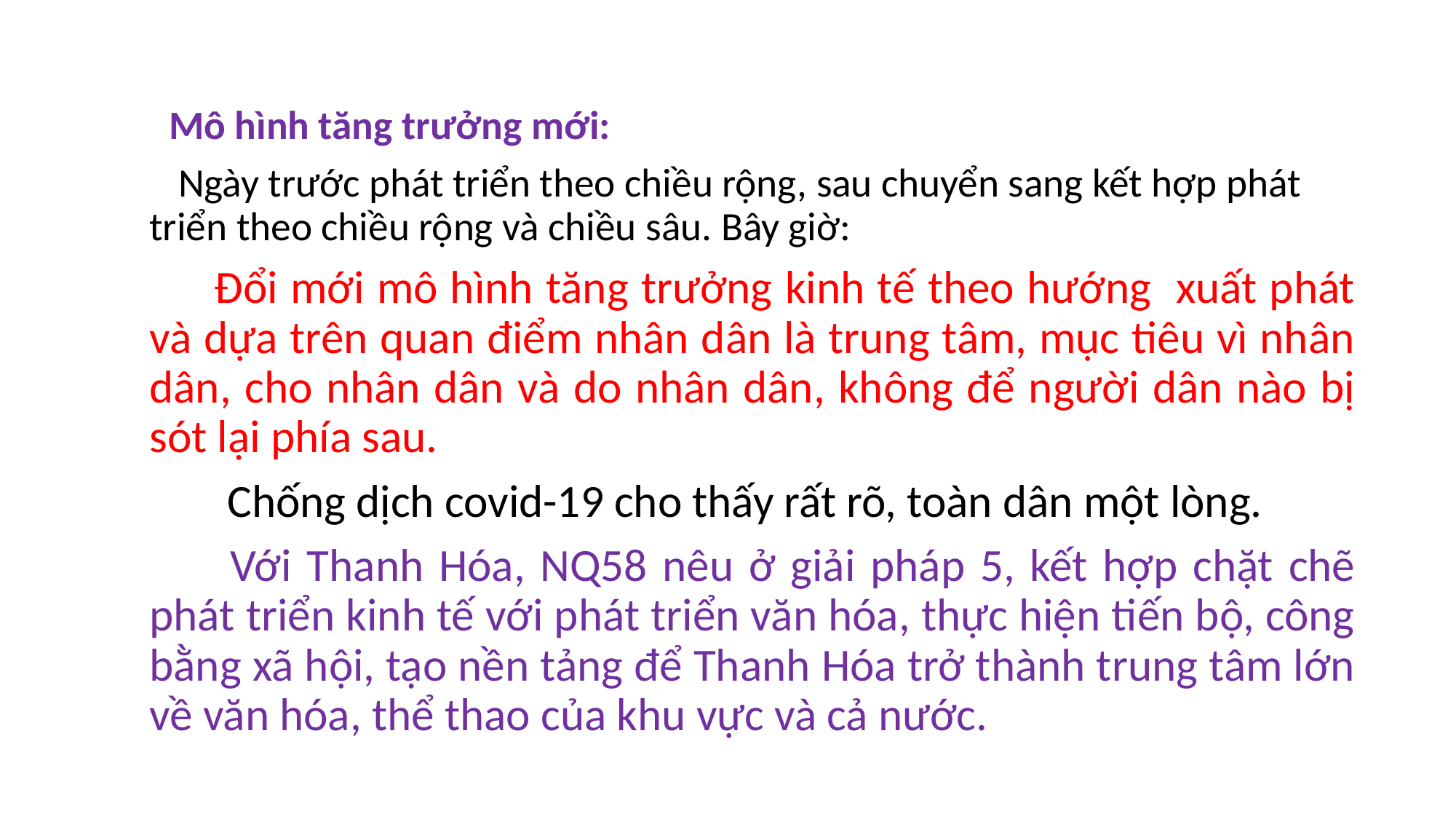

Mô hình tăng trưởng mới:
      Ngày trước phát triển theo chiều rộng, sau chuyển sang kết hợp phát triển theo chiều rộng và chiều sâu. Bây giờ:
        Đổi mới mô hình tăng trưởng kinh tế theo hướng  xuất phát và dựa trên quan điểm nhân dân là trung tâm, mục tiêu vì nhân dân, cho nhân dân và do nhân dân, không để người dân nào bị sót lại phía sau.
          Chống dịch covid-19 cho thấy rất rõ, toàn dân một lòng.
       Với Thanh Hóa, NQ58 nêu ở giải pháp 5, kết hợp chặt chẽ phát triển kinh tế với phát triển văn hóa, thực hiện tiến bộ, công bằng xã hội, tạo nền tảng để Thanh Hóa trở thành trung tâm lớn về văn hóa, thể thao của khu vực và cả nước.